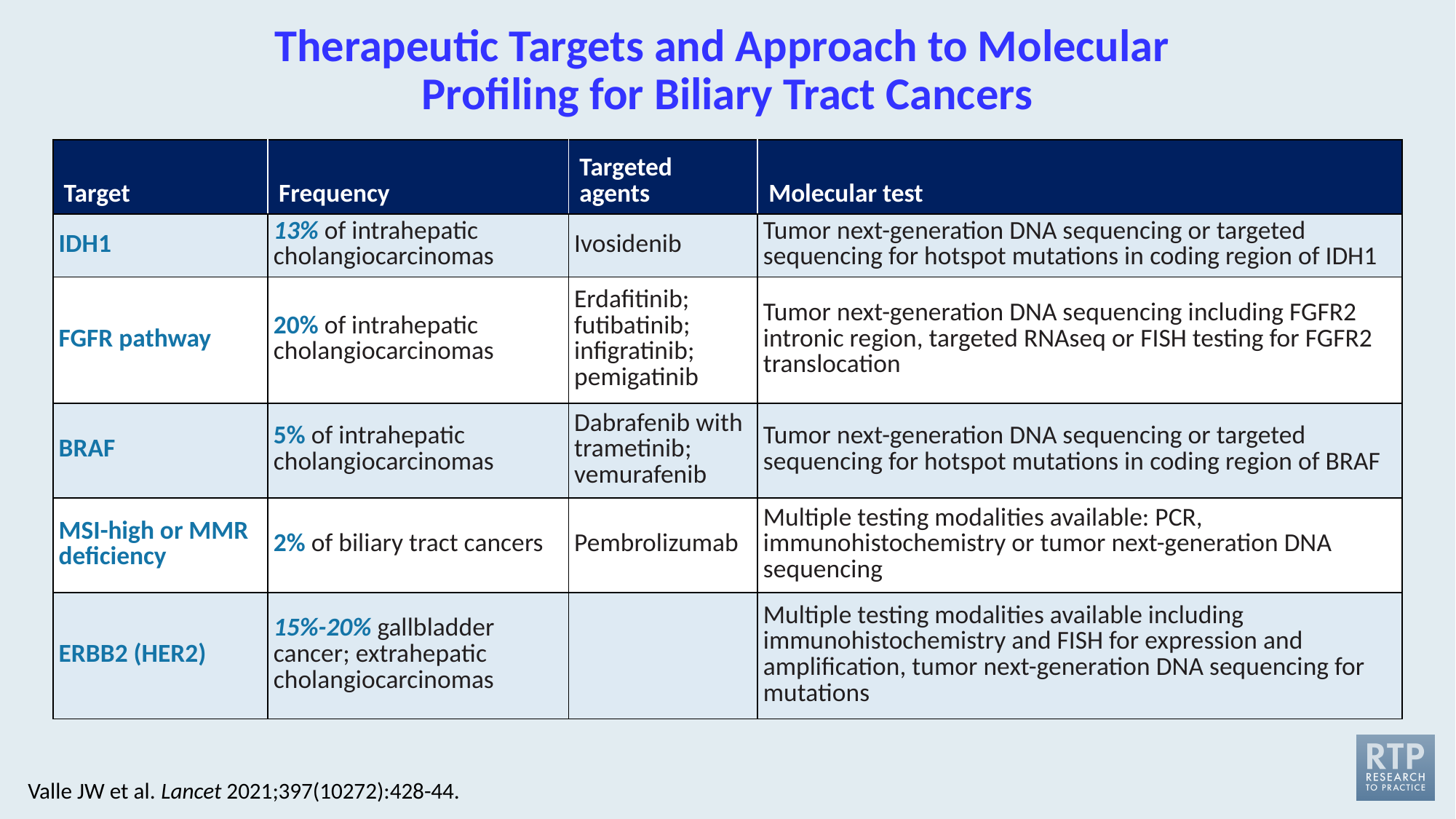

# Therapeutic Targets and Approach to Molecular Profiling for Biliary Tract Cancers
| Target | Frequency | Targeted agents | Molecular test |
| --- | --- | --- | --- |
| IDH1 | 13% of intrahepatic cholangiocarcinomas | Ivosidenib | Tumor next-generation DNA sequencing or targeted sequencing for hotspot mutations in coding region of IDH1 |
| FGFR pathway | 20% of intrahepatic cholangiocarcinomas | Erdafitinib; futibatinib; infigratinib; pemigatinib | Tumor next-generation DNA sequencing including FGFR2 intronic region, targeted RNAseq or FISH testing for FGFR2 translocation |
| BRAF | 5% of intrahepatic cholangiocarcinomas | Dabrafenib with trametinib; vemurafenib | Tumor next-generation DNA sequencing or targeted sequencing for hotspot mutations in coding region of BRAF |
| MSI-high or MMR deficiency | 2% of biliary tract cancers | Pembrolizumab | Multiple testing modalities available: PCR, immunohistochemistry or tumor next-generation DNA sequencing |
| ERBB2 (HER2) | 15%-20% gallbladder cancer; extrahepatic cholangiocarcinomas |  | Multiple testing modalities available including immunohistochemistry and FISH for expression and amplification, tumor next-generation DNA sequencing for mutations |
Valle JW et al. Lancet 2021;397(10272):428-44.